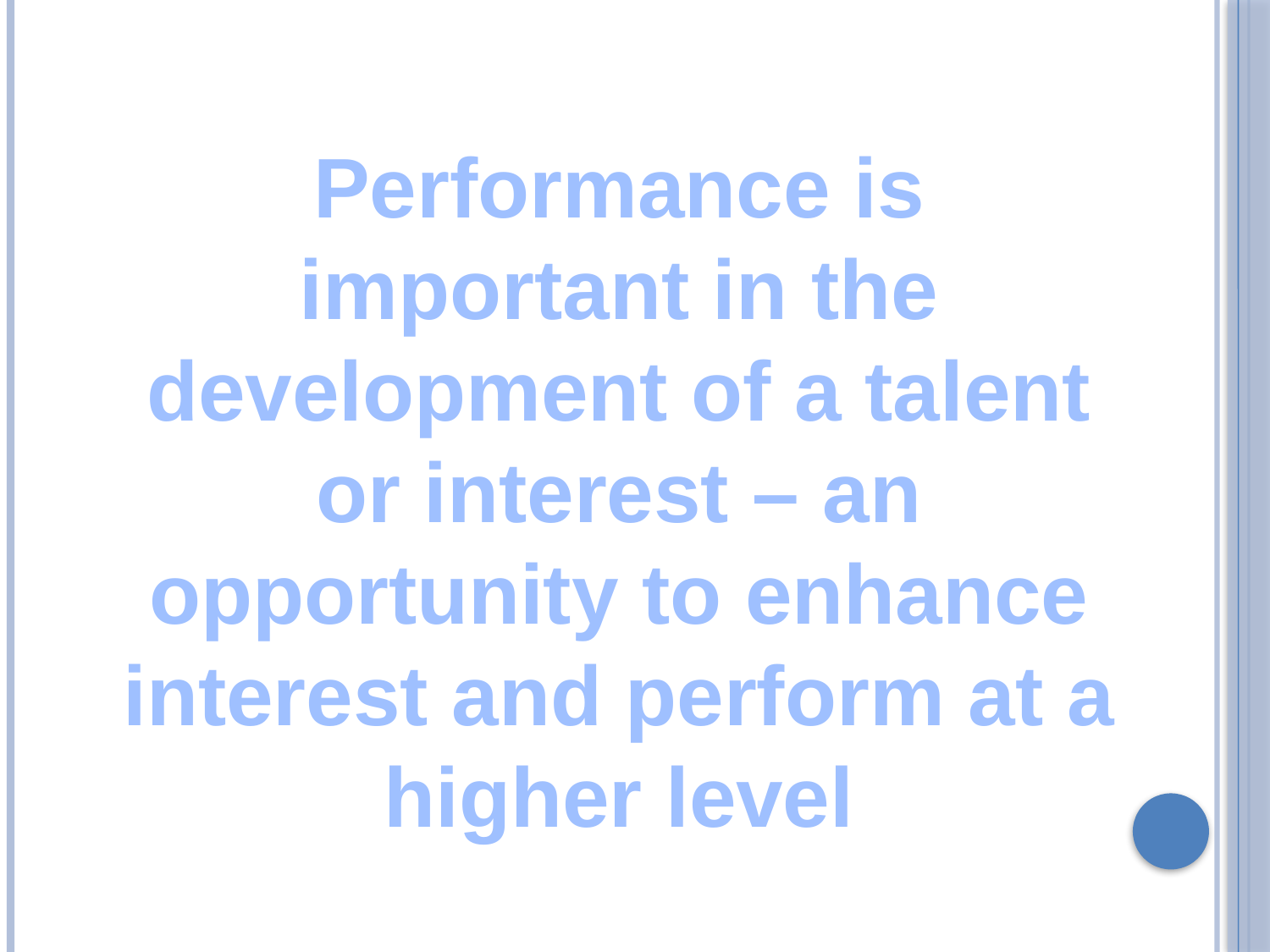

Performance is important in the development of a talent or interest – an opportunity to enhance interest and perform at a higher level